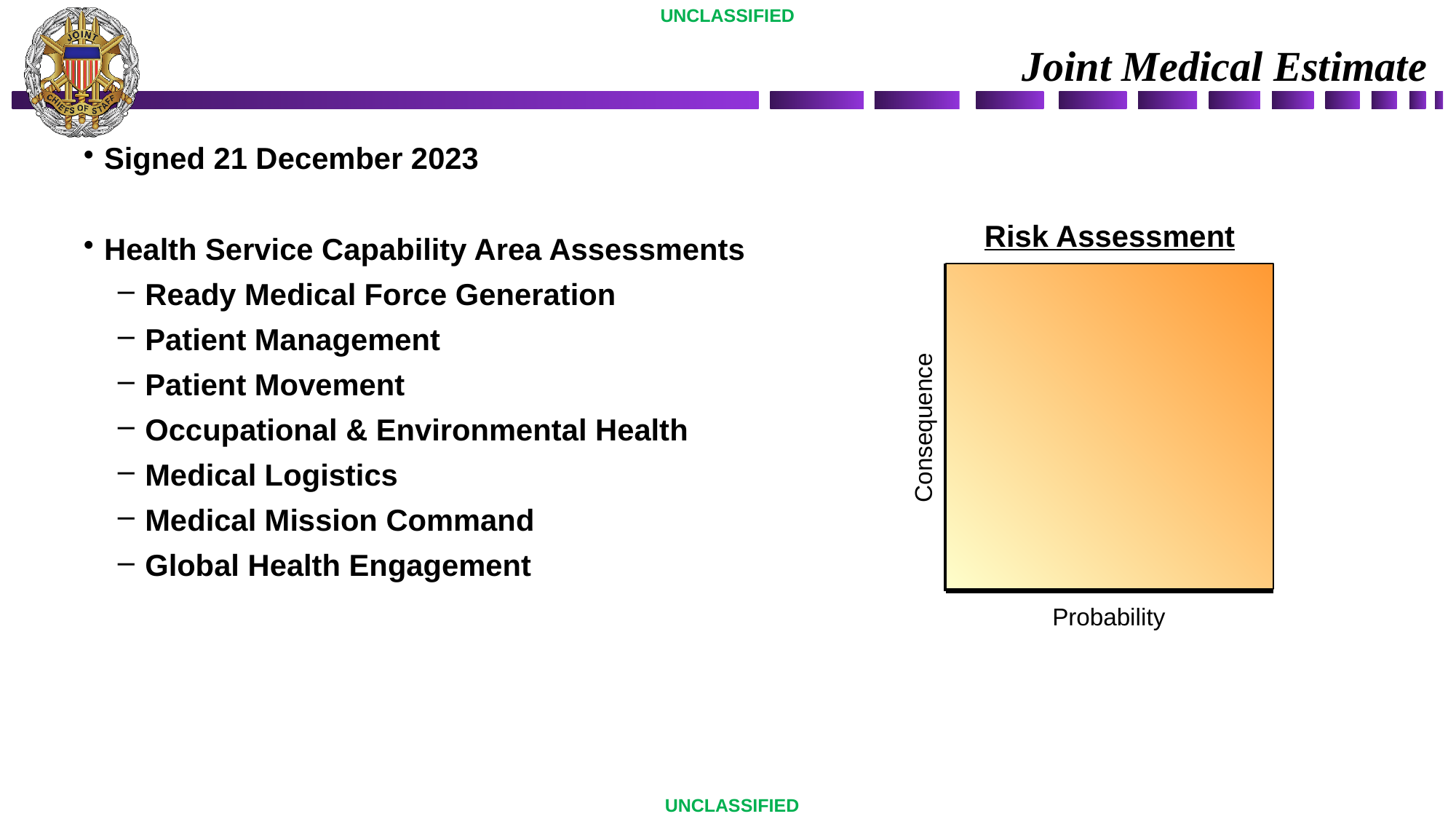

# Joint Medical Estimate
Signed 21 December 2023

Health Service Capability Area Assessments
Ready Medical Force Generation
Patient Management
Patient Movement
Occupational & Environmental Health
Medical Logistics
Medical Mission Command
Global Health Engagement

Risk Assessment

Consequence
Probability